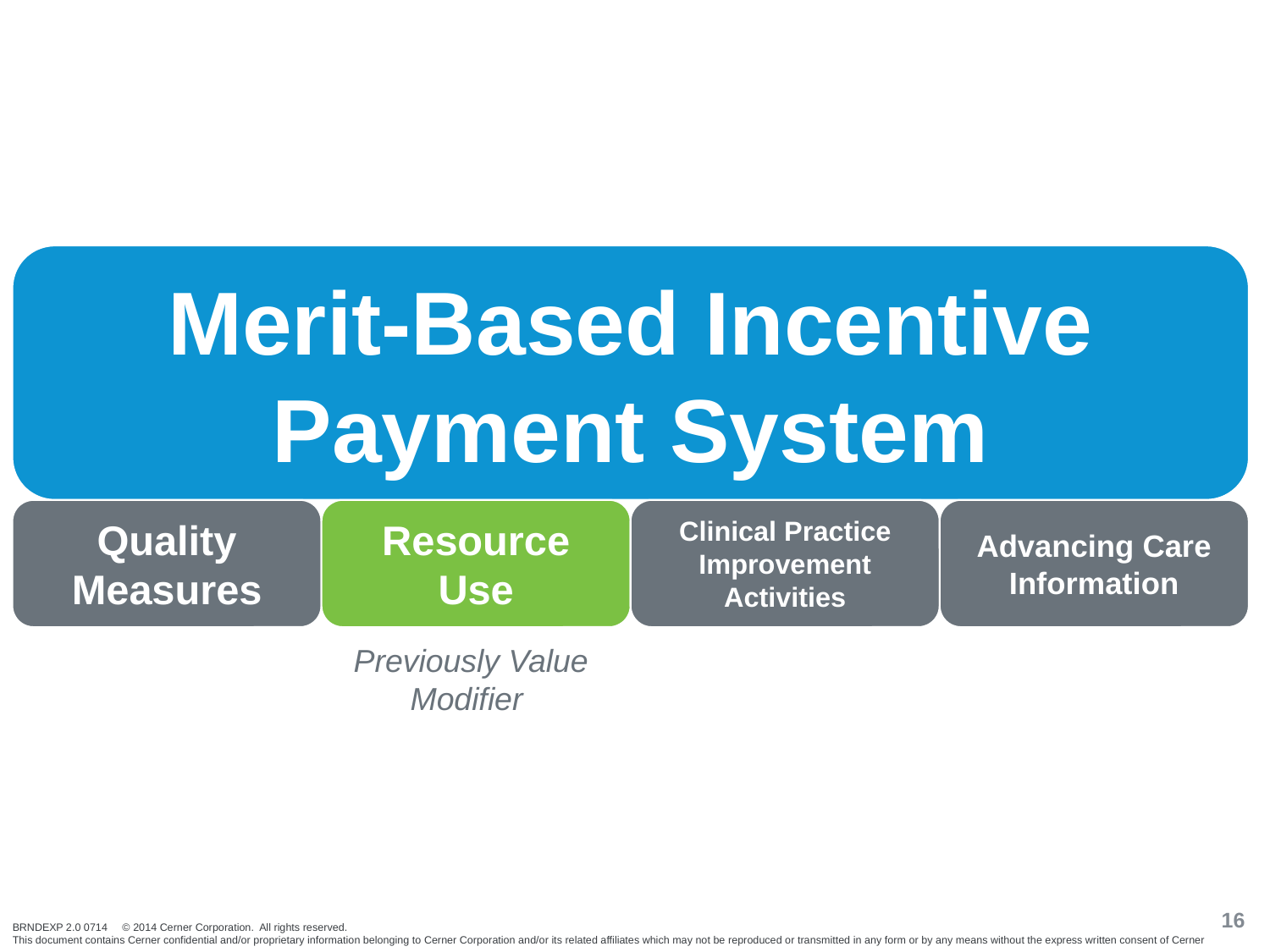

Quality Measures
Clinical Practice Improvement Activities
Resource Use
Advancing Care Information
Merit-Based Incentive Payment System
Previously Value Modifier